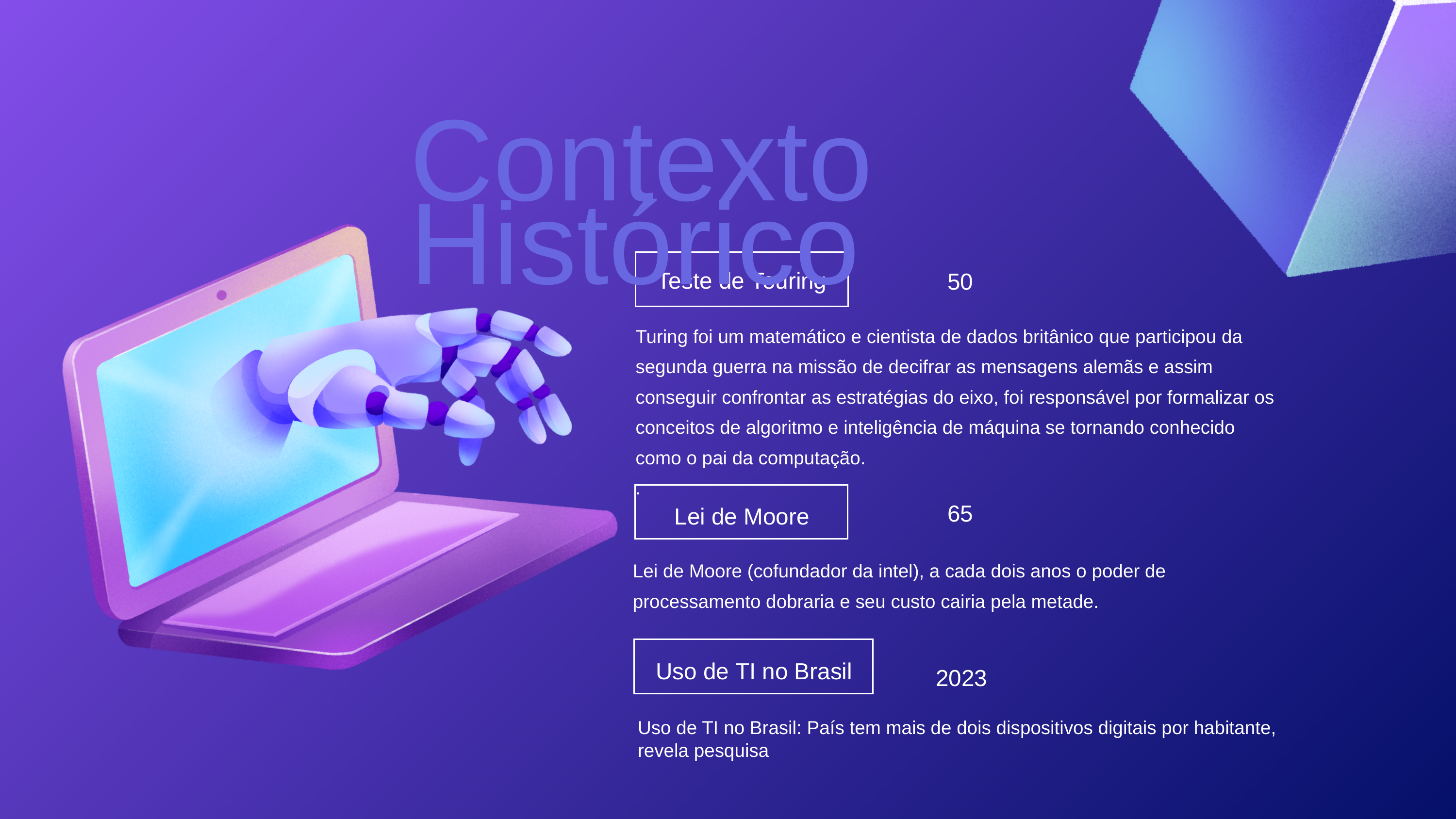

Contexto Histórico

Teste de Touring
50
Turing foi um matemático e cientista de dados britânico que participou da segunda guerra na missão de decifrar as mensagens alemãs e assim conseguir confrontar as estratégias do eixo, foi responsável por formalizar os conceitos de algoritmo e inteligência de máquina se tornando conhecido como o pai da computação.
.
65
Lei de Moore

Lei de Moore (cofundador da intel), a cada dois anos o poder de processamento dobraria e seu custo cairia pela metade.
Uso de TI no Brasil

2023
Uso de TI no Brasil: País tem mais de dois dispositivos digitais por habitante, revela pesquisa